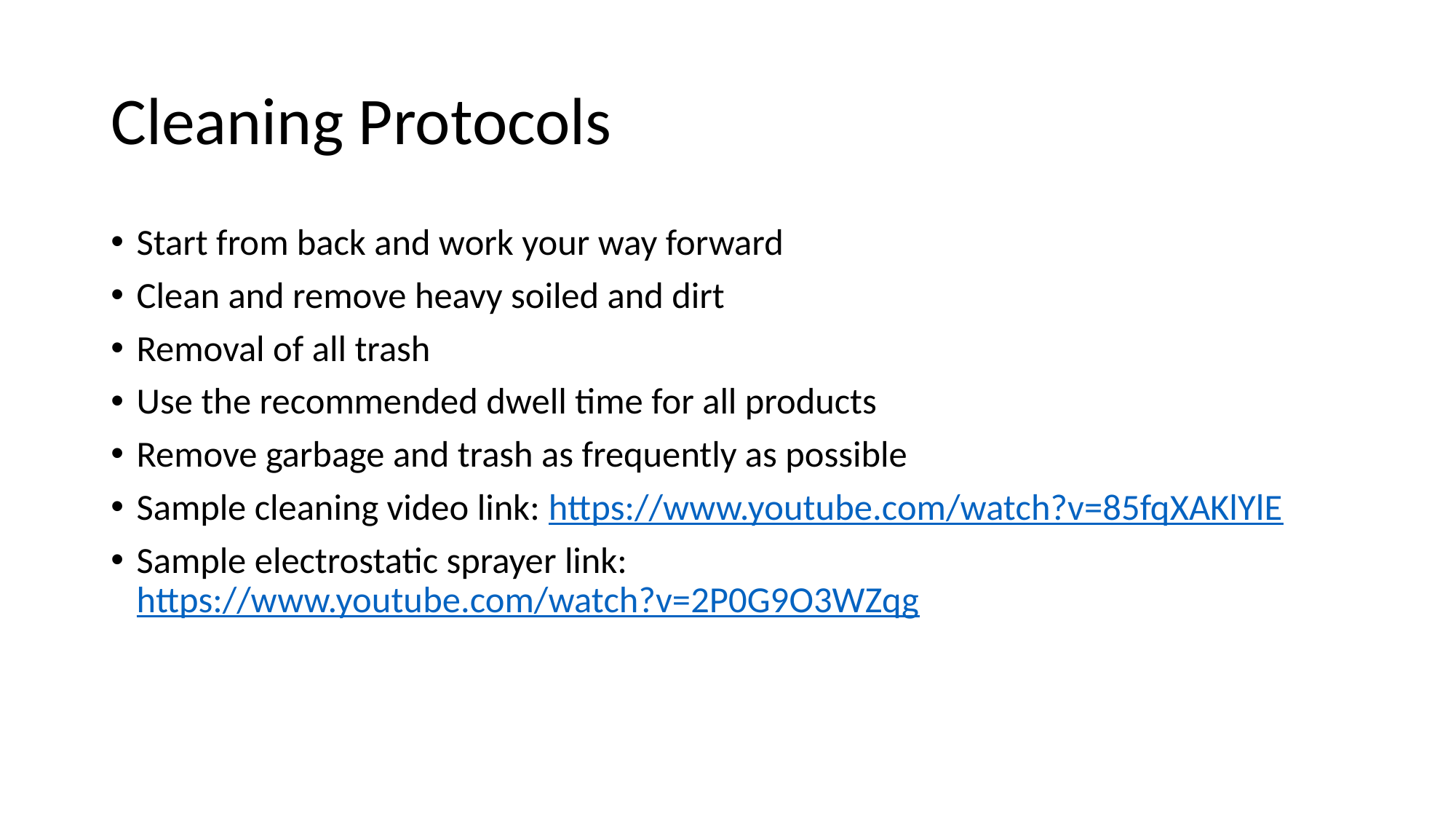

# Cleaning Protocols
Start from back and work your way forward
Clean and remove heavy soiled and dirt
Removal of all trash
Use the recommended dwell time for all products
Remove garbage and trash as frequently as possible
Sample cleaning video link: https://www.youtube.com/watch?v=85fqXAKlYlE
Sample electrostatic sprayer link: https://www.youtube.com/watch?v=2P0G9O3WZqg